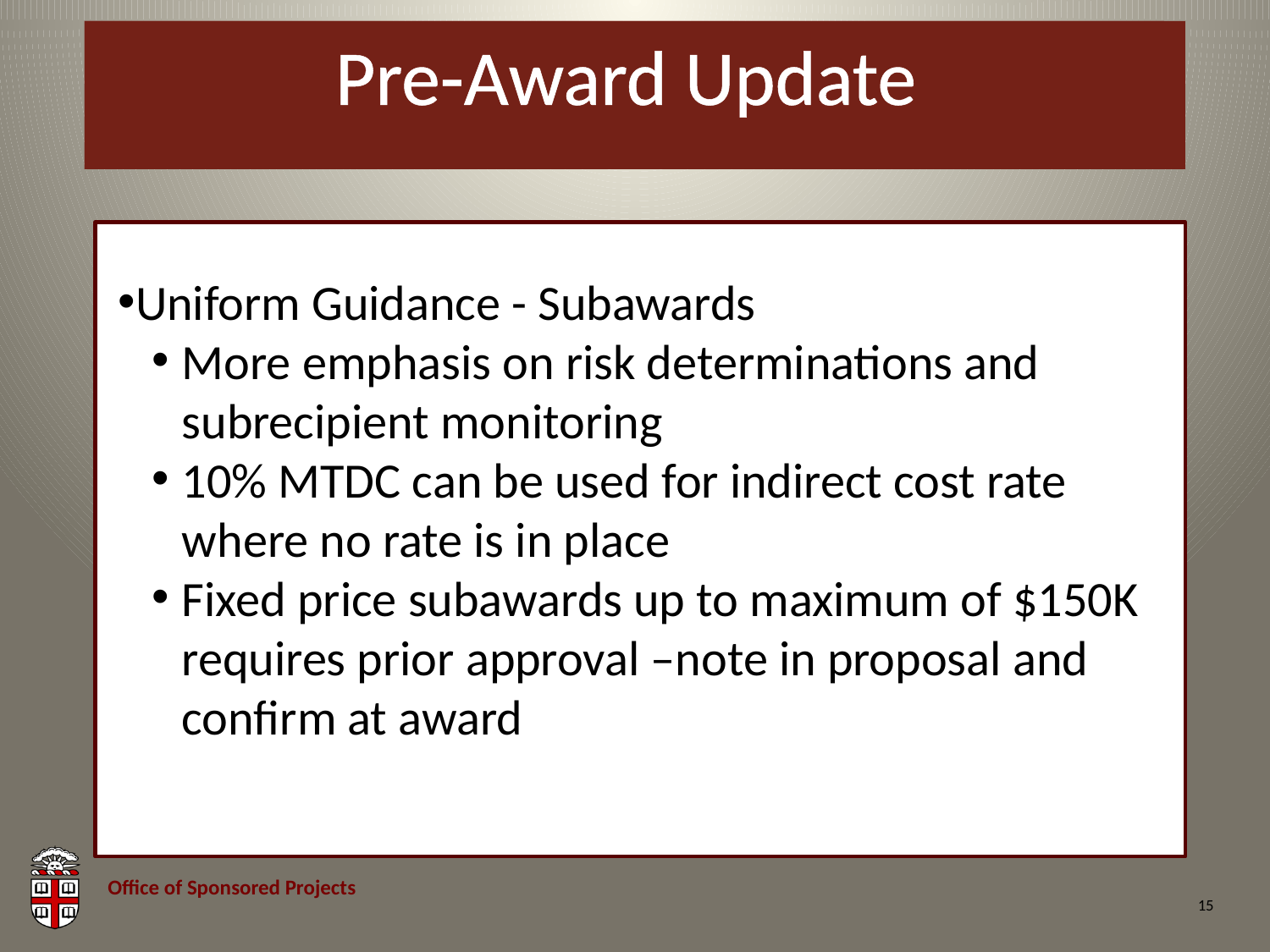

# Pre-Award Update
Uniform Guidance - Subawards
More emphasis on risk determinations and subrecipient monitoring
10% MTDC can be used for indirect cost rate where no rate is in place
Fixed price subawards up to maximum of $150K requires prior approval –note in proposal and confirm at award
15